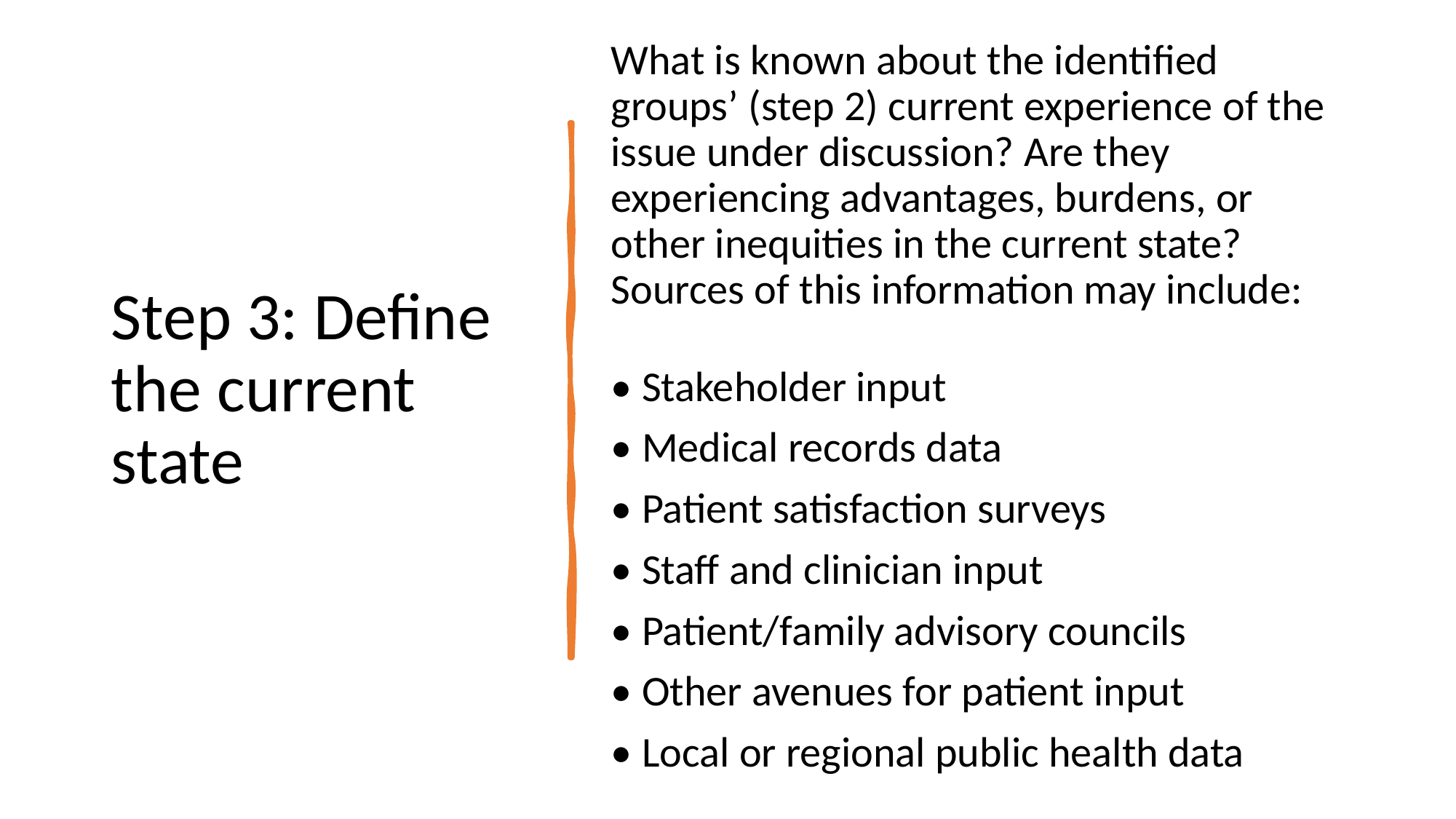

What is known about the identified groups’ (step 2) current experience of the issue under discussion? Are they experiencing advantages, burdens, or other inequities in the current state? Sources of this information may include:
• Stakeholder input
• Medical records data
• Patient satisfaction surveys
• Staff and clinician input
• Patient/family advisory councils
• Other avenues for patient input
• Local or regional public health data

# Step 3: Define the current state